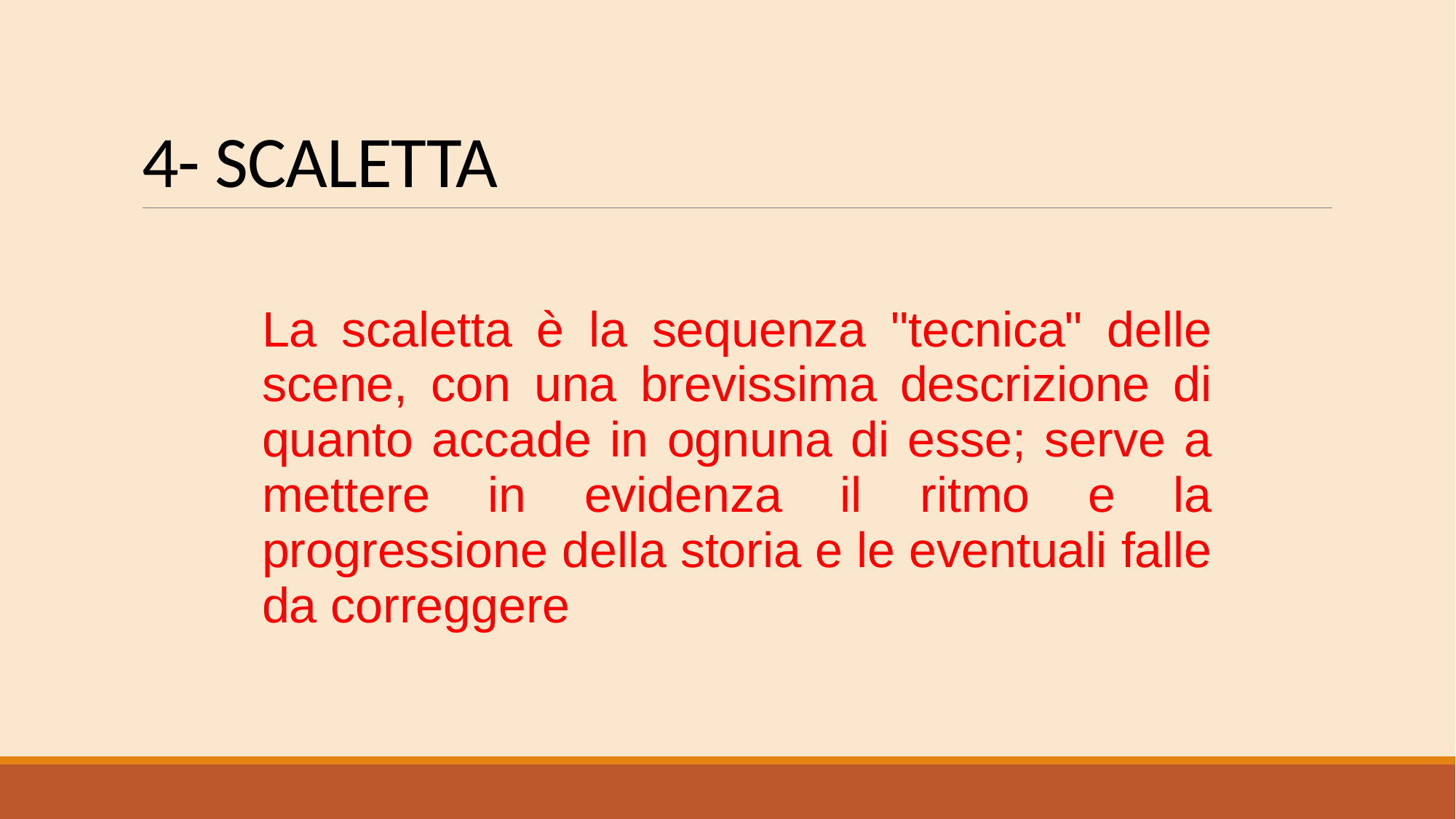

# 4- SCALETTA

La scaletta è la sequenza "tecnica" delle scene, con una brevissima descrizione di quanto accade in ognuna di esse; serve a mettere in evidenza il ritmo e la progressione della storia e le eventuali falle da correggere